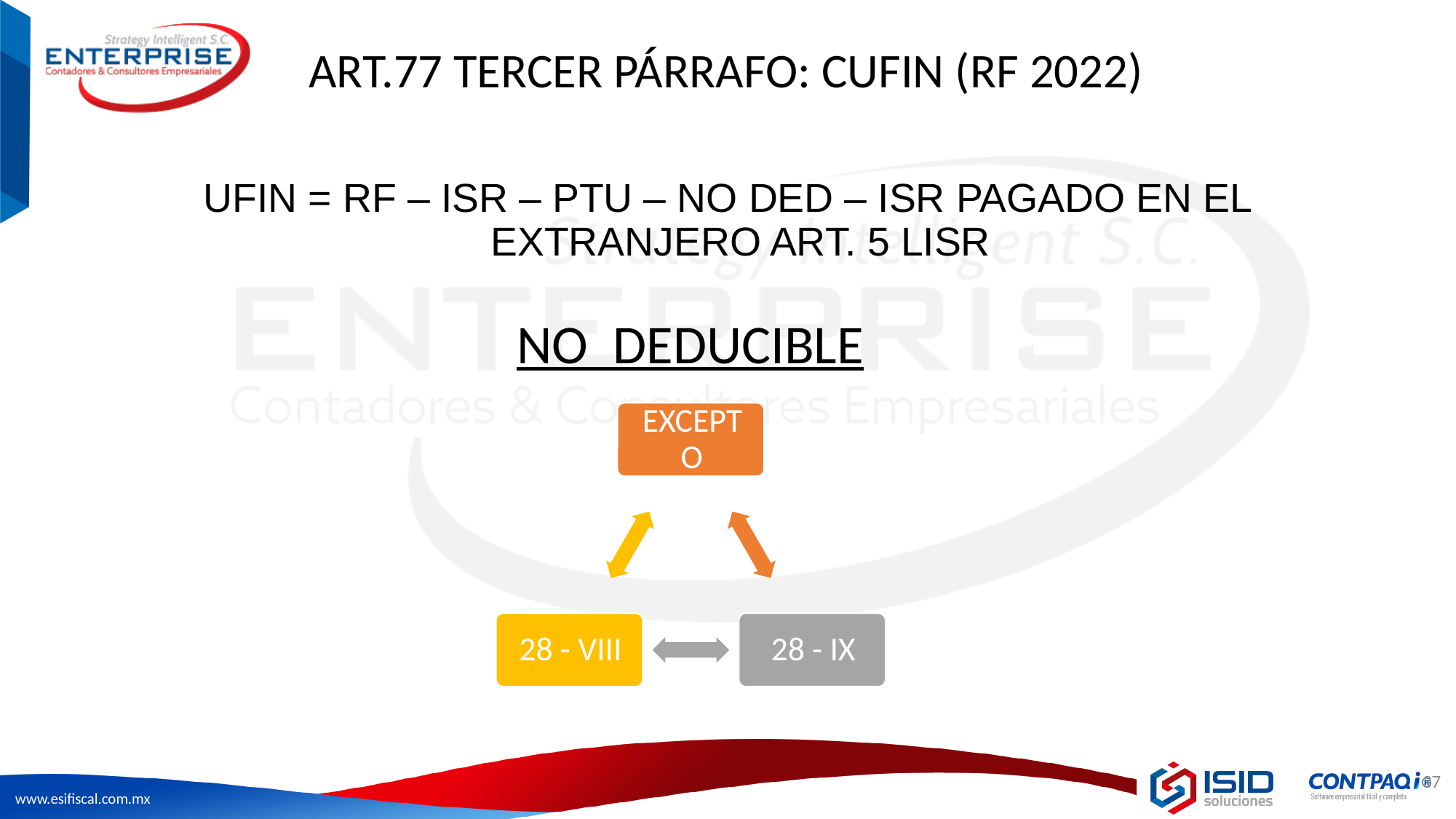

# ART.77 TERCER PÁRRAFO: CUFIN (RF 2022)
UFIN = RF – ISR – PTU – NO DED – ISR PAGADO EN EL EXTRANJERO ART. 5 LISR

NO  DEDUCIBLE
EXCEPTO

28 - IX

28 - VIII

37